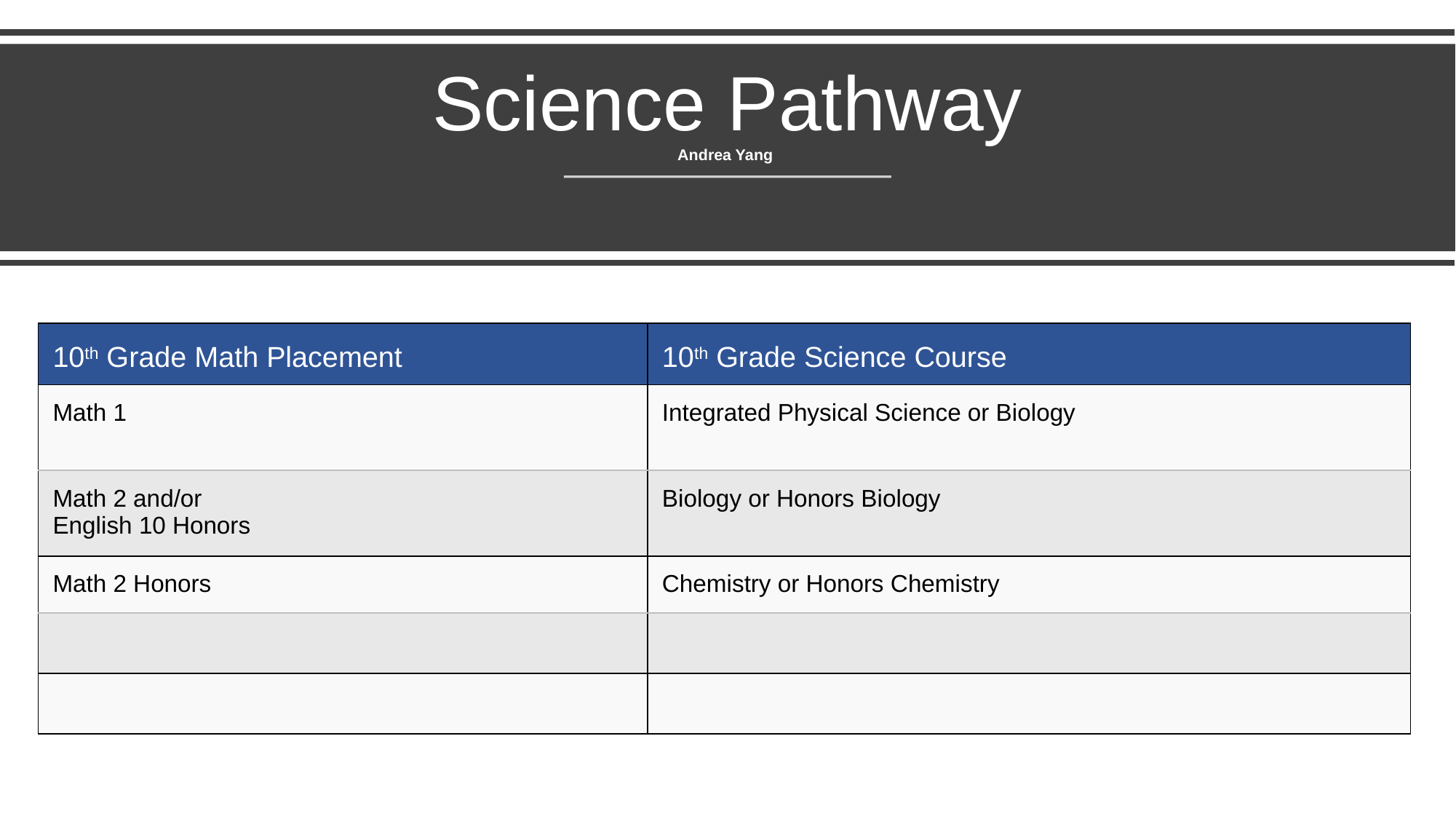

# Science Pathway Andrea Yang
| 10th Grade Math Placement | 10th Grade Science Course |
| --- | --- |
| Math 1 | Integrated Physical Science or Biology |
| Math 2 and/or English 10 Honors | Biology or Honors Biology |
| Math 2 Honors | Chemistry or Honors Chemistry |
|  |  |
|  |  |